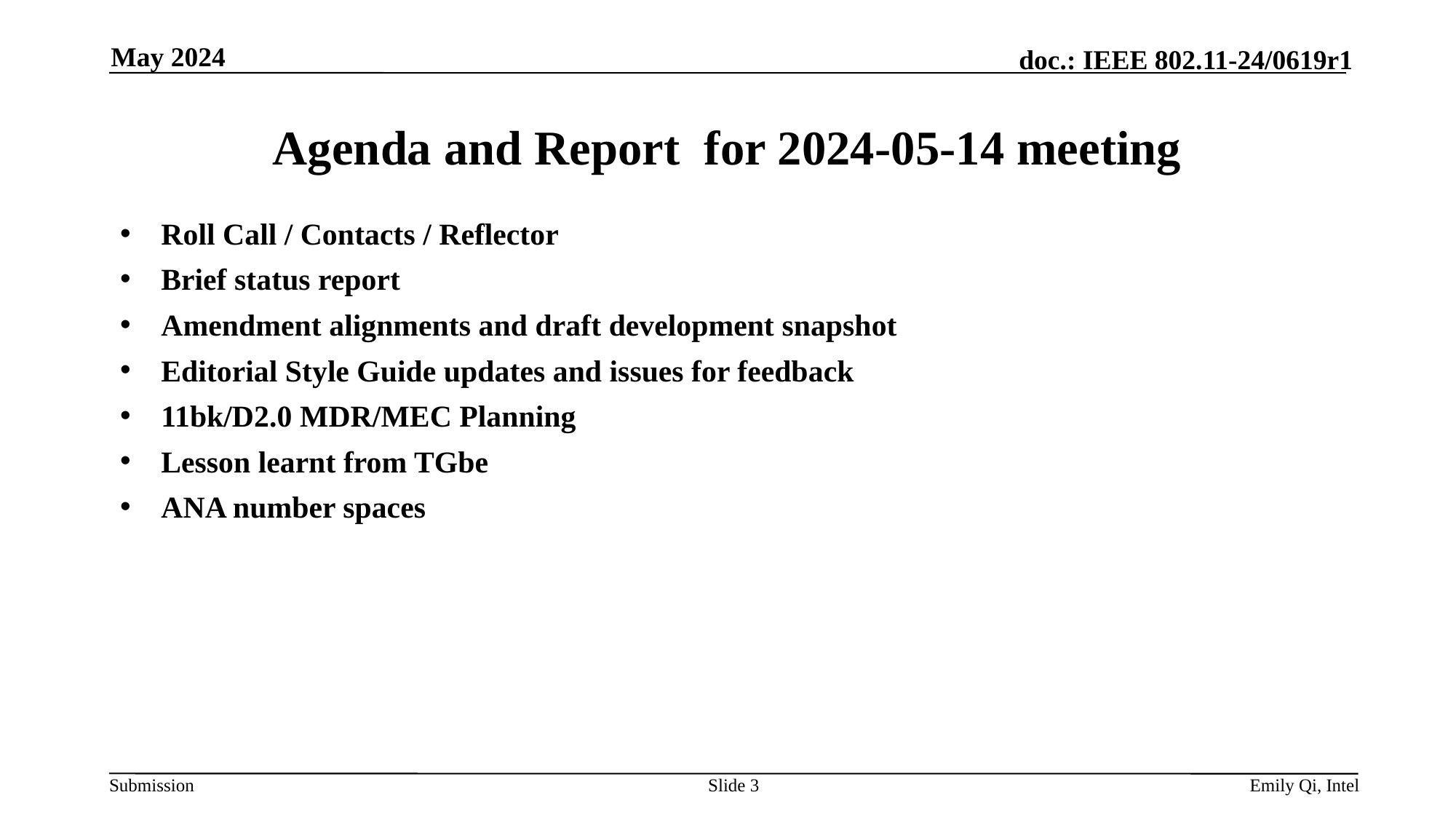

May 2024
# Agenda and Report  for 2024-05-14 meeting
Roll Call / Contacts / Reflector
Brief status report
Amendment alignments and draft development snapshot
Editorial Style Guide updates and issues for feedback
11bk/D2.0 MDR/MEC Planning
Lesson learnt from TGbe
ANA number spaces

Slide 3
Emily Qi, Intel